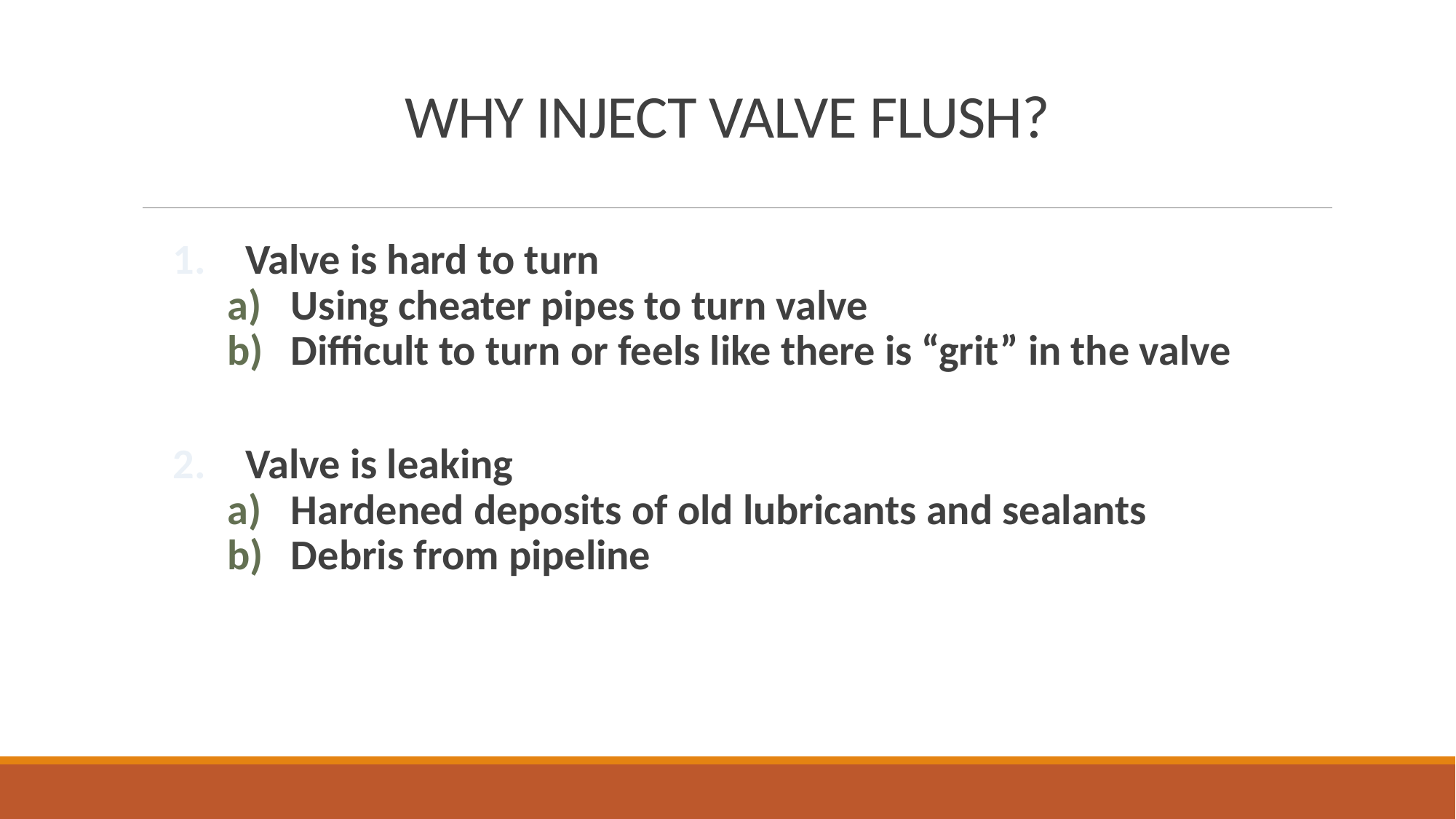

# WHY INJECT VALVE FLUSH?
Valve is hard to turn
Using cheater pipes to turn valve
Difficult to turn or feels like there is “grit” in the valve

Valve is leaking
Hardened deposits of old lubricants and sealants
Debris from pipeline